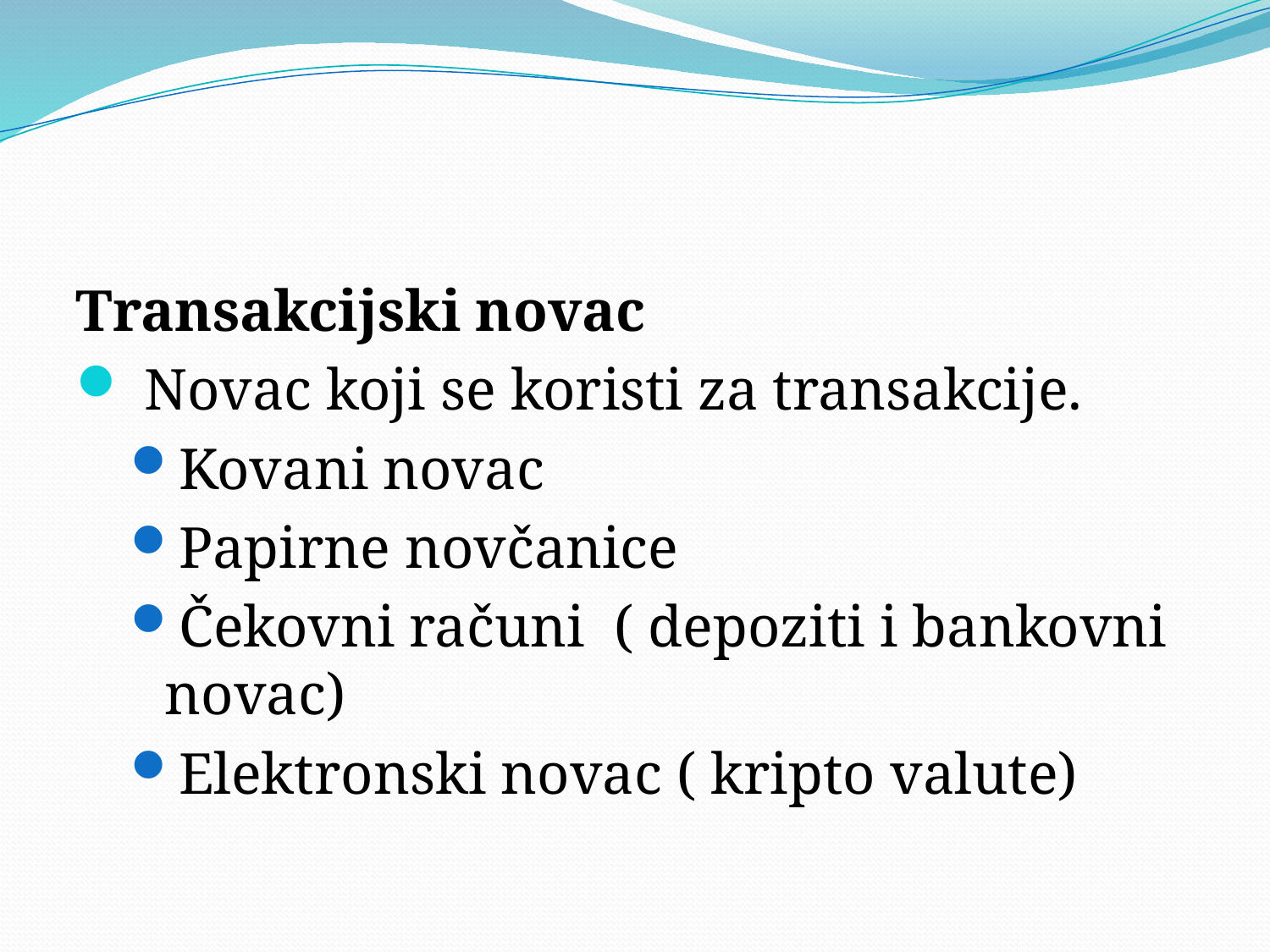

Transakcijski novac
 Novac koji se koristi za transakcije.
Kovani novac
Papirne novčanice
Čekovni računi  ( depoziti i bankovni novac)
Elektronski novac ( kripto valute)